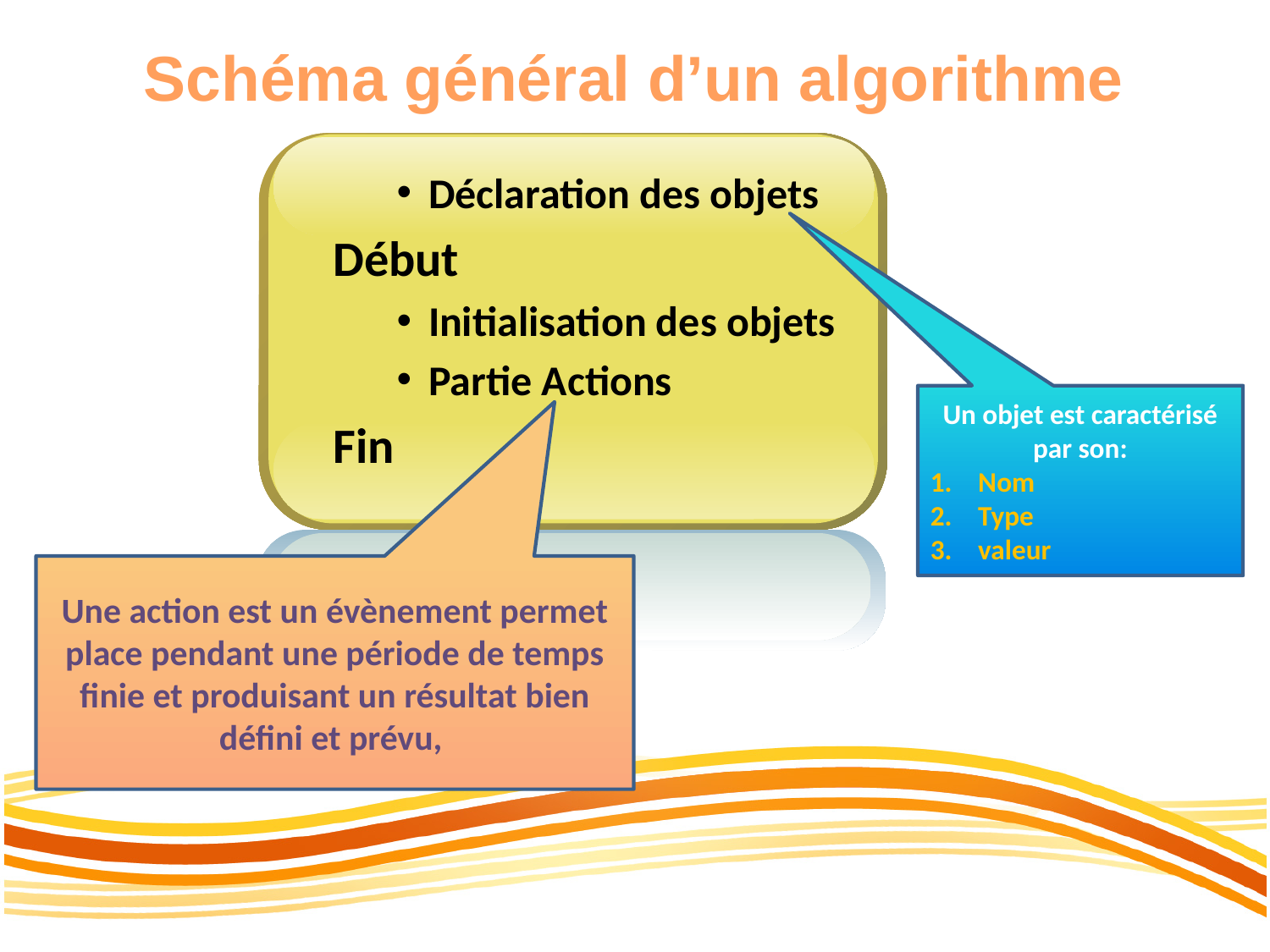

Schéma général d’un algorithme

Déclaration des objets
Début
Initialisation des objets
Partie Actions
Fin
Un objet est caractérisé par son:
Nom
Type
valeur
Une action est un évènement permet place pendant une période de temps finie et produisant un résultat bien défini et prévu,